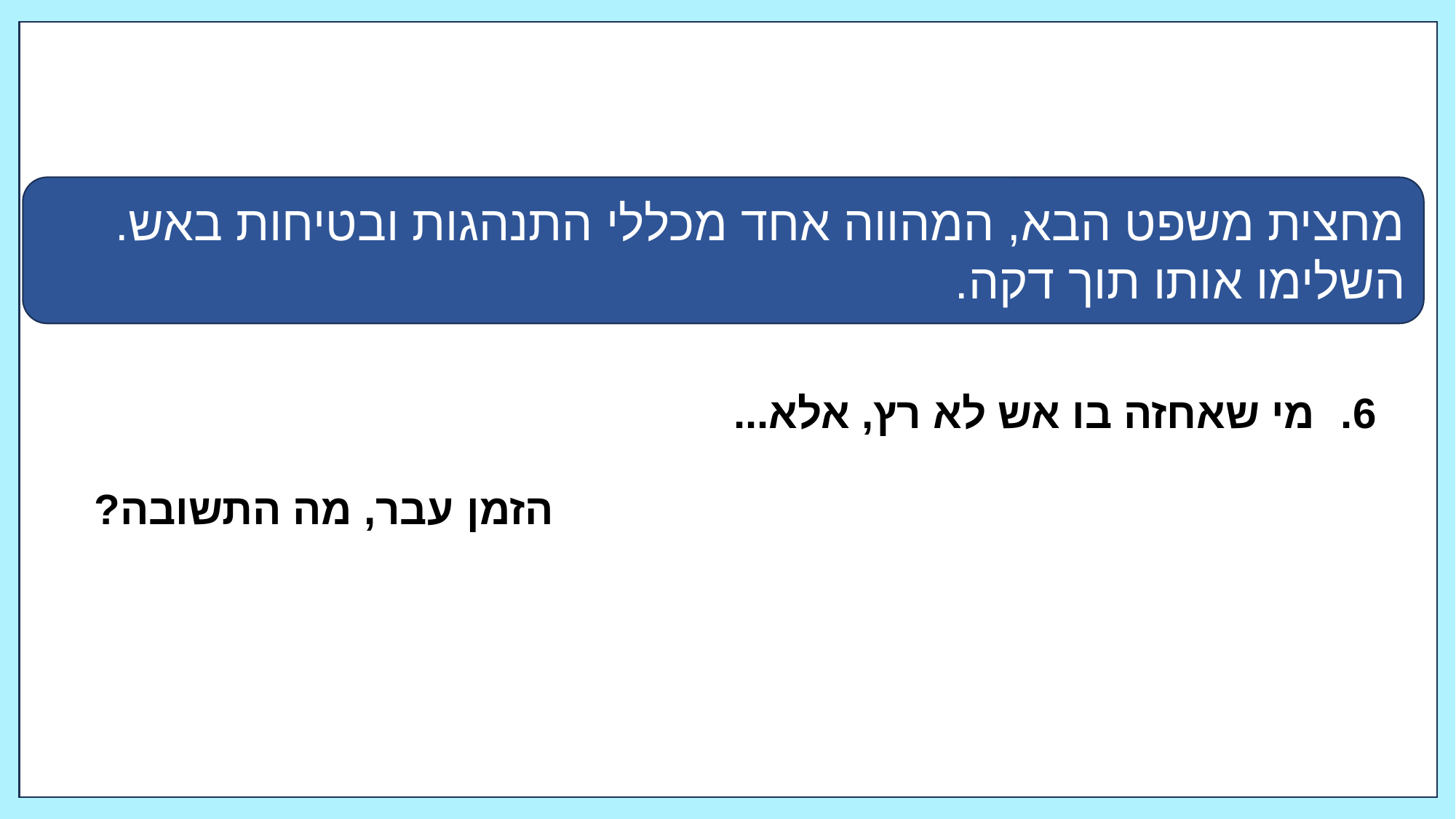

מחצית משפט הבא, המהווה אחד מכללי התנהגות ובטיחות באש. השלימו אותו תוך דקה.
מי שאחזה בו אש לא רץ, אלא...
הזמן עבר, מה התשובה?